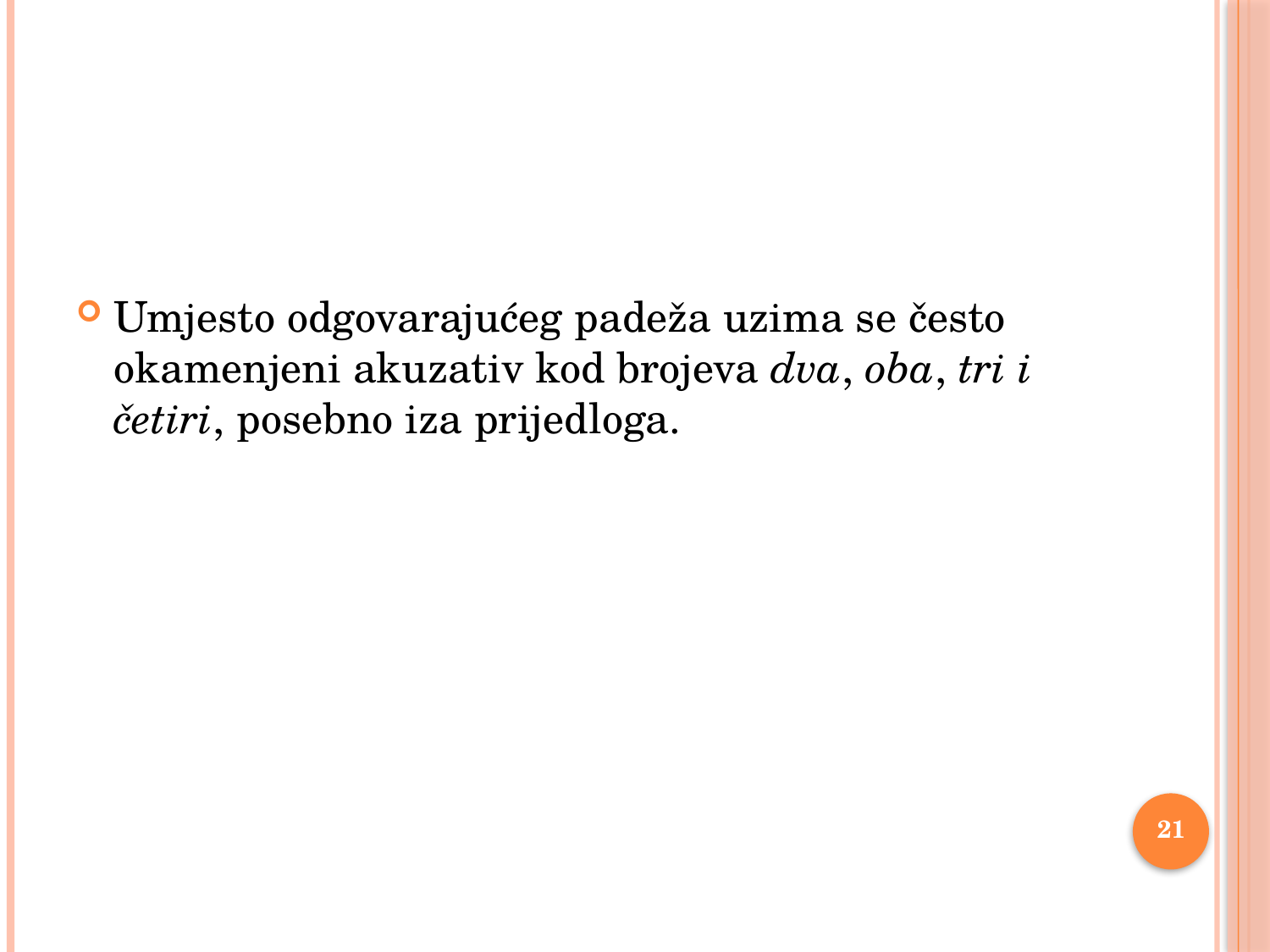

#

Umjesto odgovarajućeg padeža uzima se često okamenjeni akuzativ kod brojeva dva, oba, tri i četiri, posebno iza prijedloga.

21